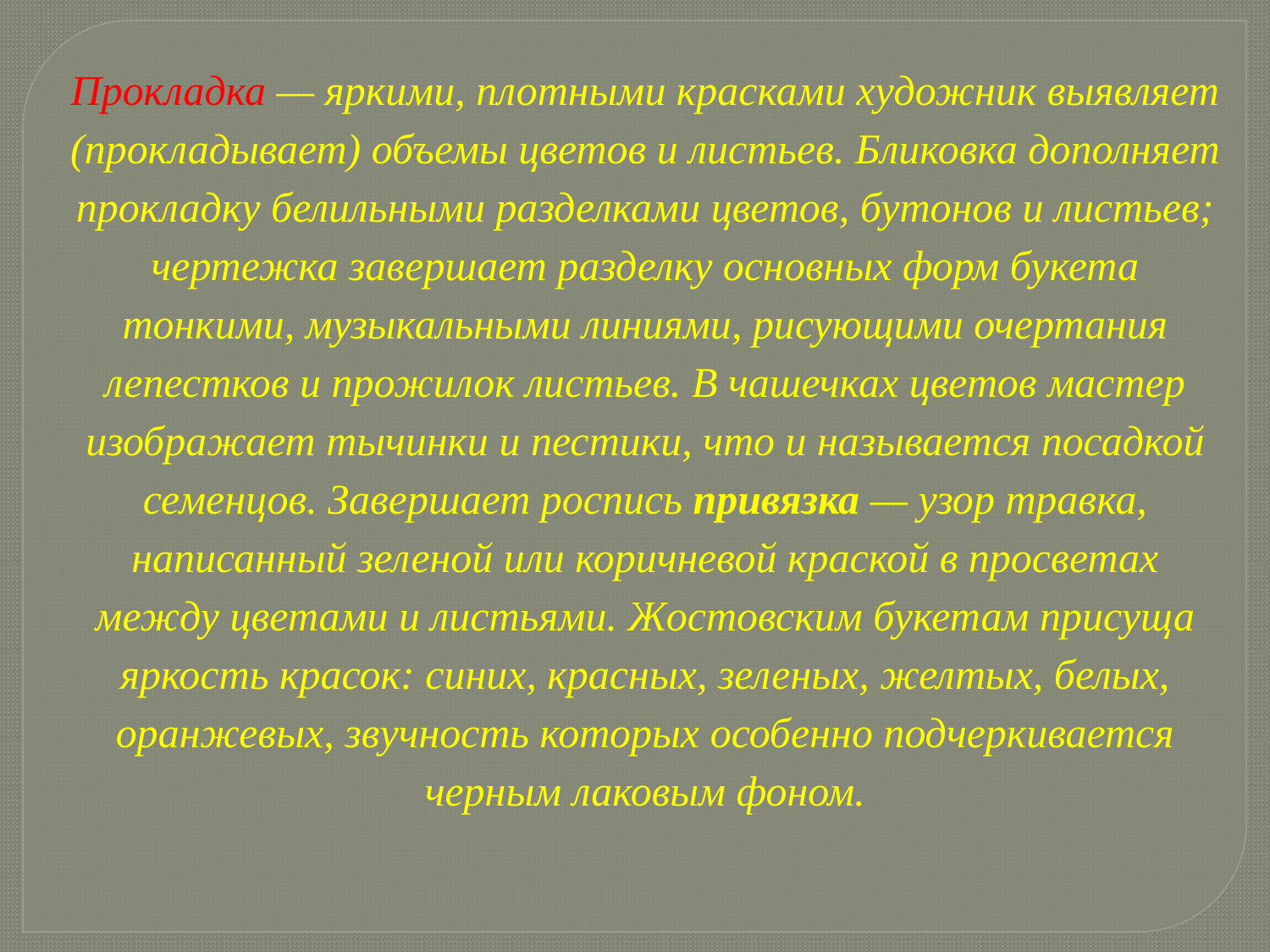

Прокладка — яркими, плотными красками художник выявляет (прокладывает) объемы цветов и листьев. Бликовка дополняет прокладку белильными разделками цветов, бутонов и листьев; чертежка завершает разделку основных форм букета тонкими, музыкальными линиями, рисующими очертания лепестков и прожилок листьев. В чашечках цветов мастер изображает тычинки и пестики, что и называется посадкой семенцов. Завершает роспись привязка — узор травка, написанный зеленой или коричневой краской в просветах между цветами и листьями. Жостовским букетам присуща яркость красок: синих, красных, зеленых, желтых, белых, оранжевых, звучность которых особенно подчеркивается черным лаковым фоном.